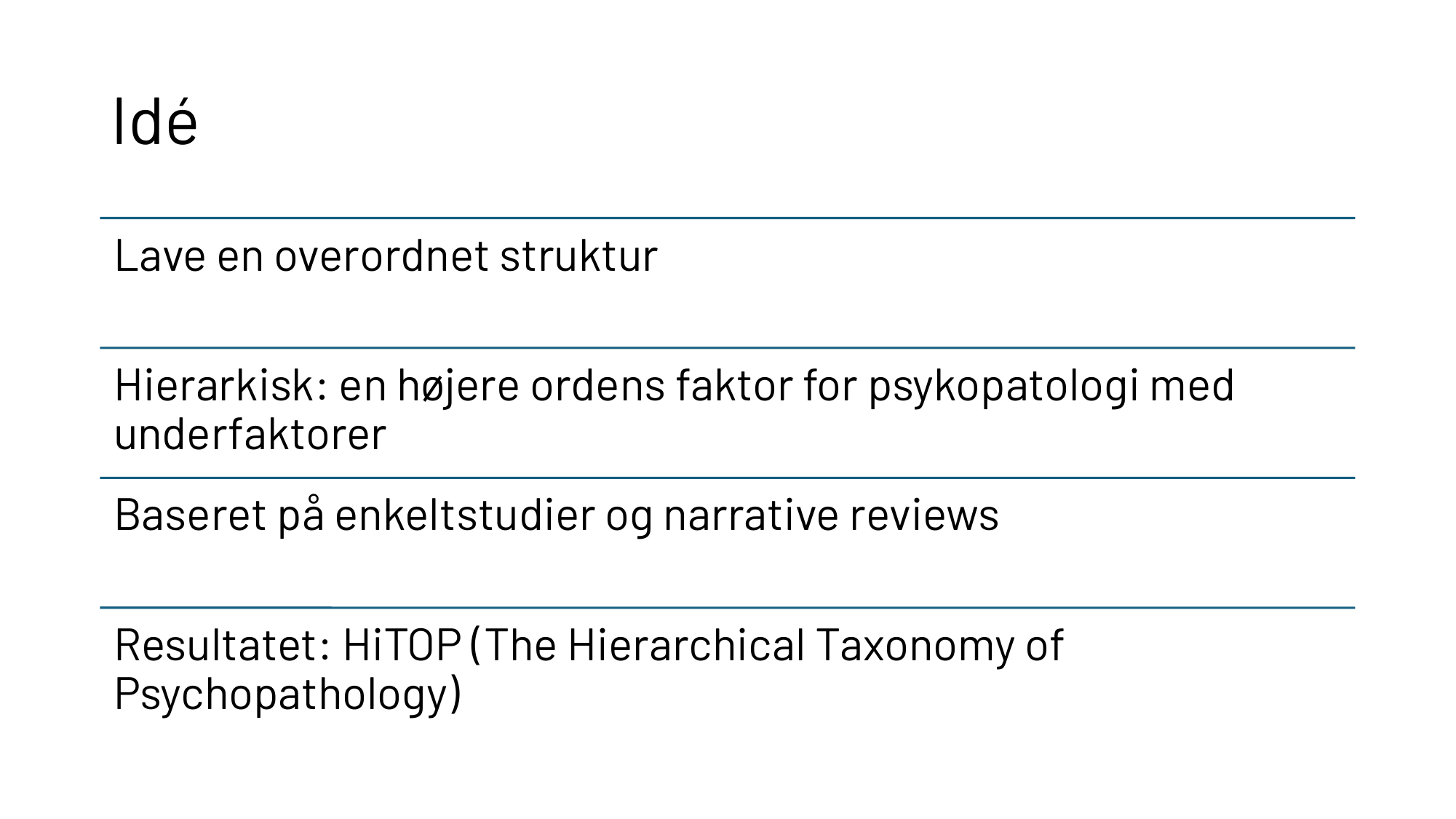

# Idé
Lave en overordnet struktur
Hierarkisk: en højere ordens faktor for psykopatologi med underfaktorer
Baseret på enkeltstudier og narrative reviews
Resultatet: HiTOP (The Hierarchical Taxonomy of Psychopathology)